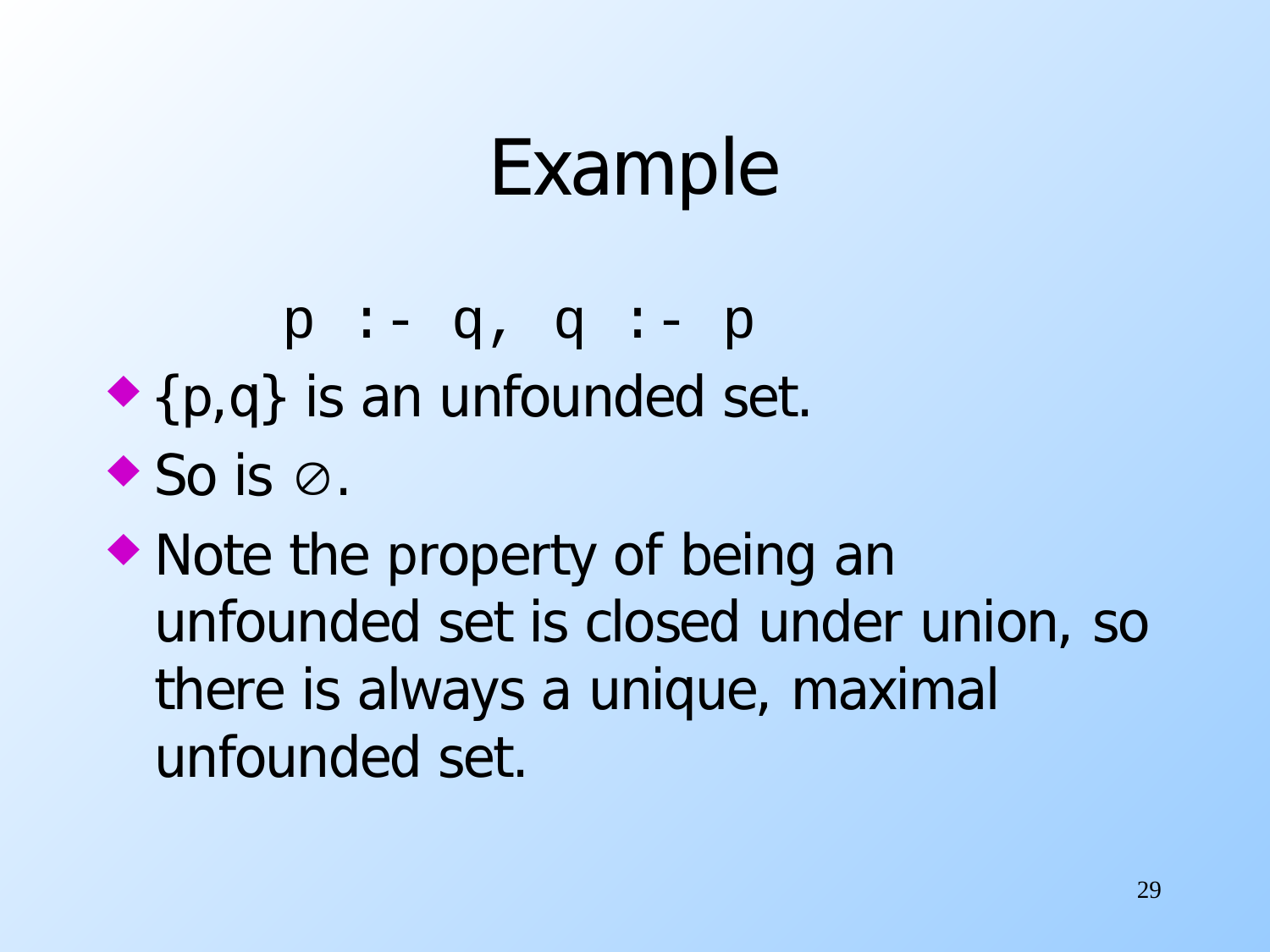

# Example
		p :- q, q :- p
{p,q} is an unfounded set.
So is ∅.
Note the property of being an unfounded set is closed under union, so there is always a unique, maximal unfounded set.
29